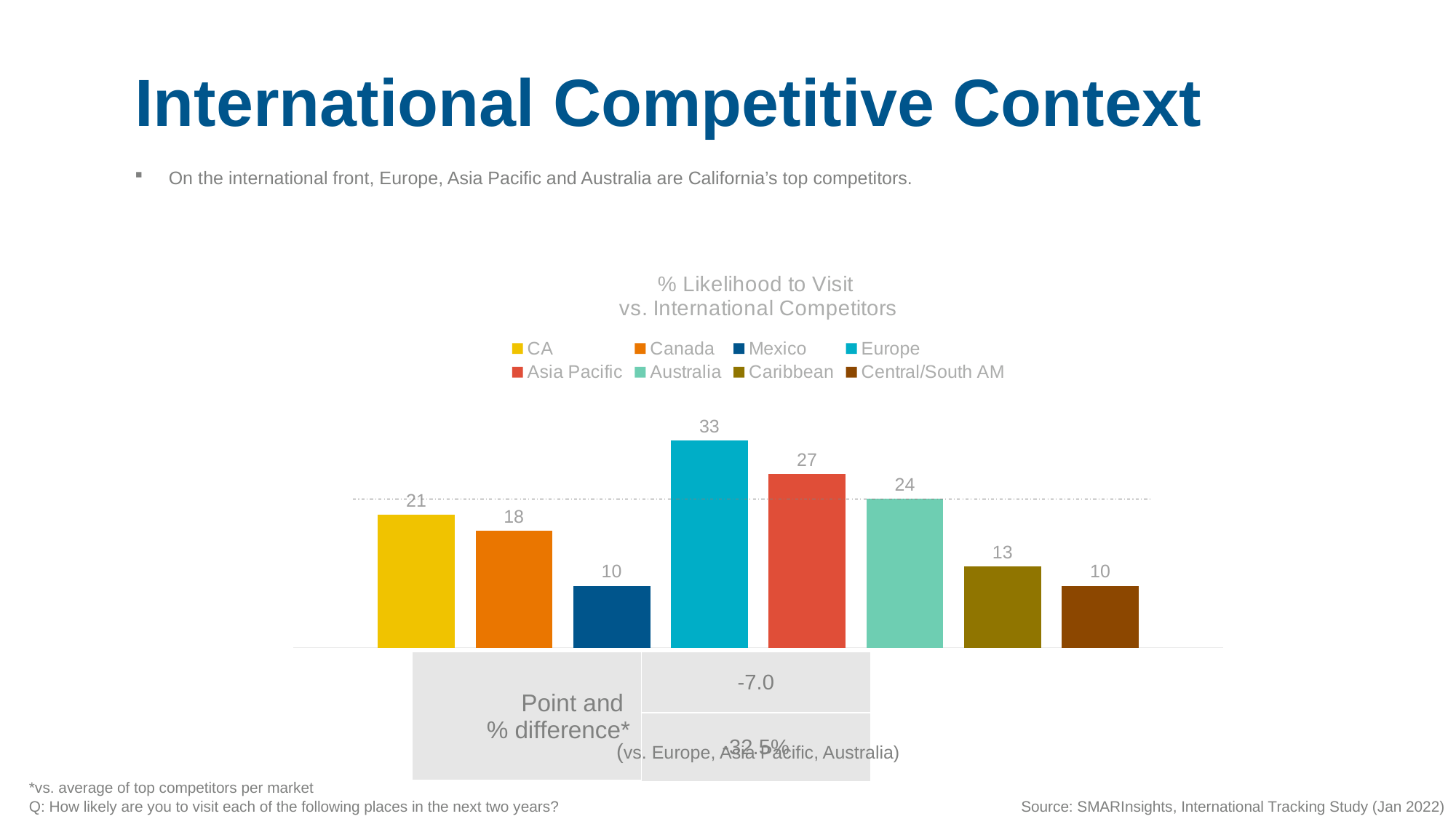

International Competitive Context
On the international front, Europe, Asia Pacific and Australia are California’s top competitors.

### Chart: % Likelihood to Visit vs. International Competitors

| Category | CA | Canada | Mexico | Europe | Asia Pacific | Australia | Caribbean | Central/South AM |
|---|---|---|---|---|---|---|---|---|
| Category 1 | 21.02803738317757 | 18.41121495327103 | 9.781931464174455 | 32.64797507788162 | 27.445482866043612 | 23.5202492211838 | 12.803738317757011 | 9.781931464174457 |
| Point and % difference\* | -7.0 |
| --- | --- |
|  | -32.5% |
(vs. Europe, Asia Pacific, Australia)
*vs. average of top competitors per market
Q: How likely are you to visit each of the following places in the next two years?

Source: SMARInsights, International Tracking Study (Jan 2022)